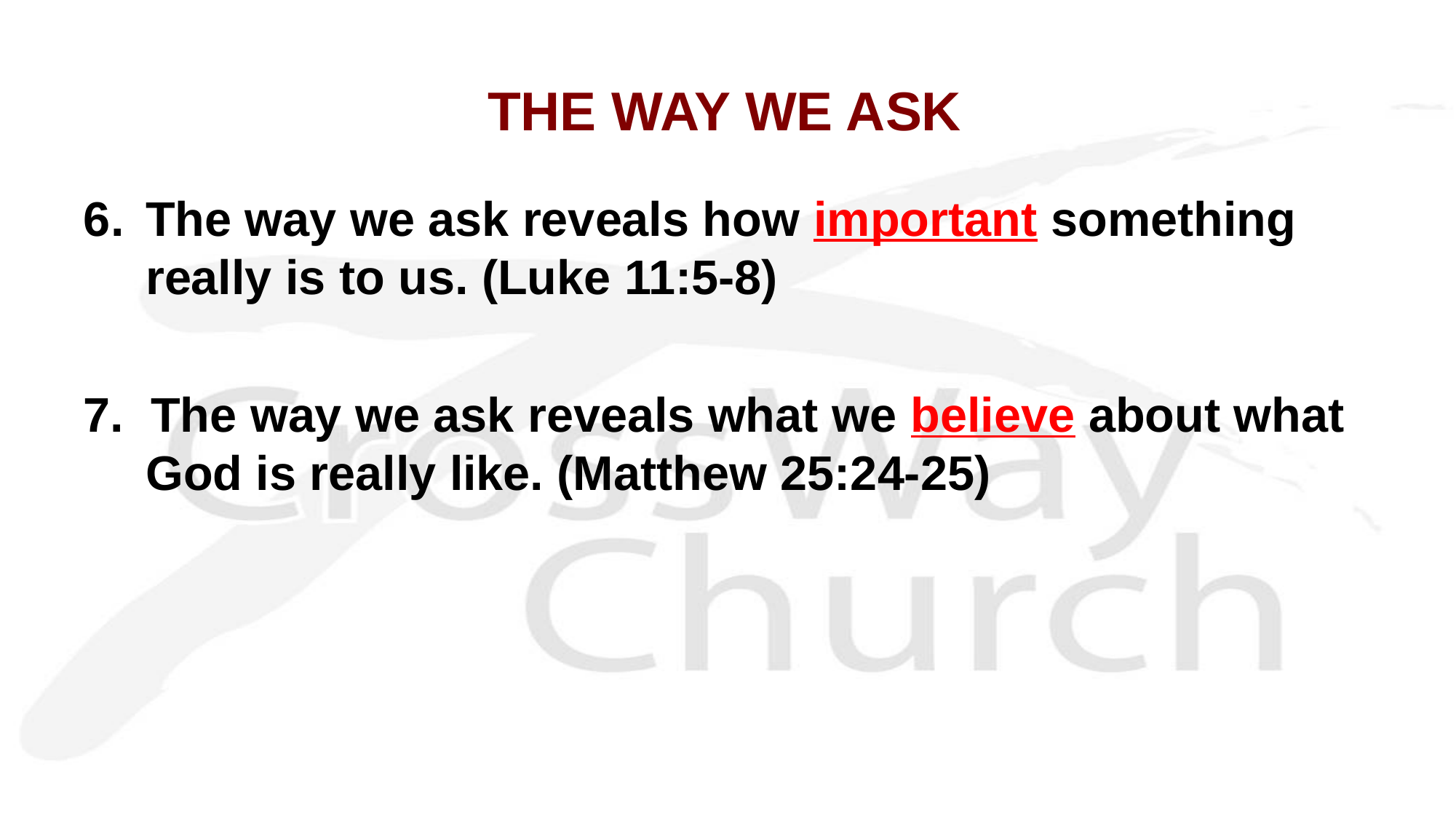

# THE WAY WE ASK
The way we ask reveals how important something really is to us. (Luke 11:5-8)

7.  The way we ask reveals what we believe about what God is really like. (Matthew 25:24-25)